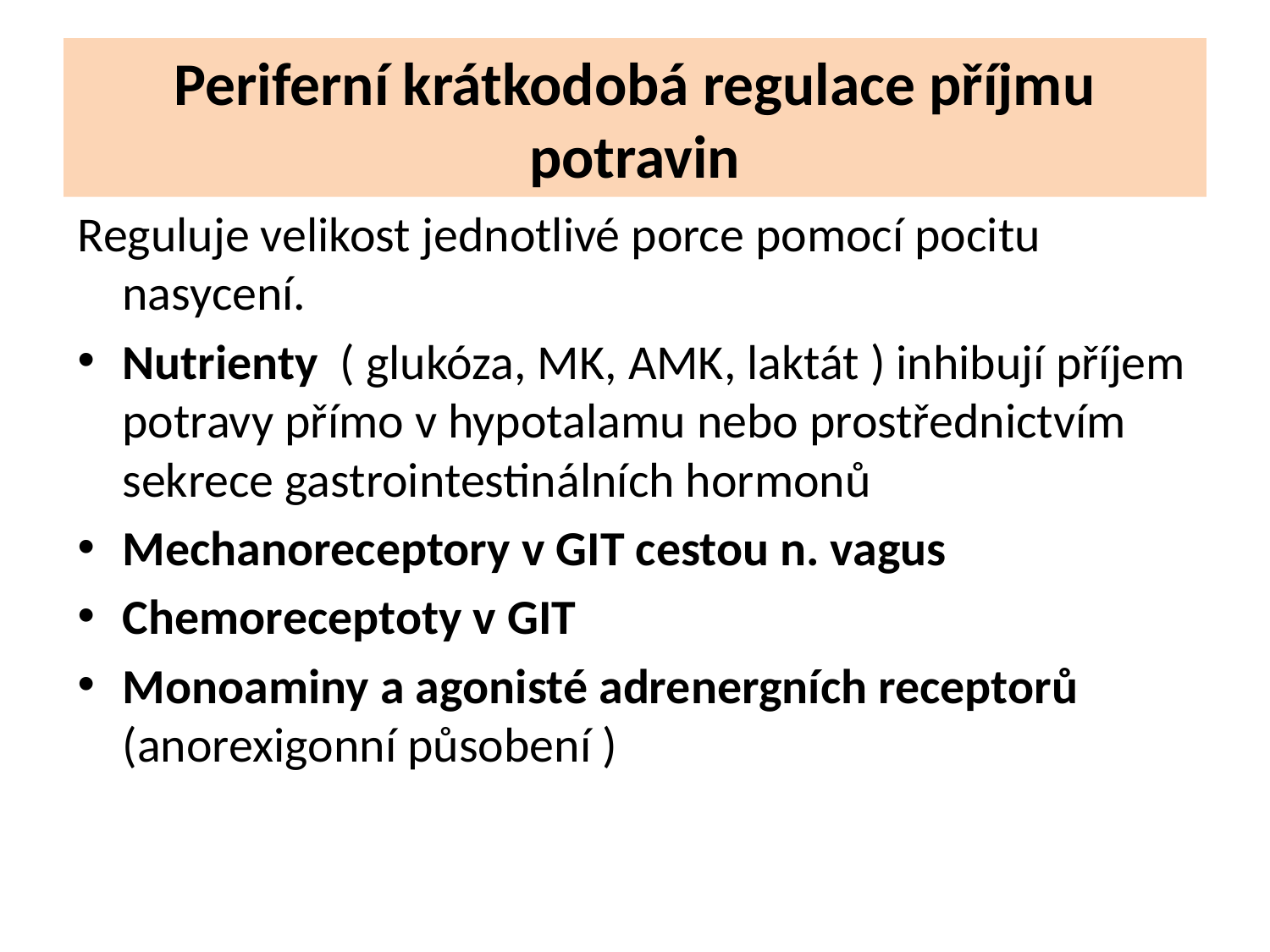

# Periferní krátkodobá regulace příjmu potravin
Reguluje velikost jednotlivé porce pomocí pocitu  nasycení.
Nutrienty  ( glukóza, MK, AMK, laktát ) inhibují příjem potravy přímo v hypotalamu nebo prostřednictvím sekrece gastrointestinálních hormonů
Mechanoreceptory v GIT cestou n. vagus
Chemoreceptoty v GIT
Monoaminy a agonisté adrenergních receptorů (anorexigonní působení )